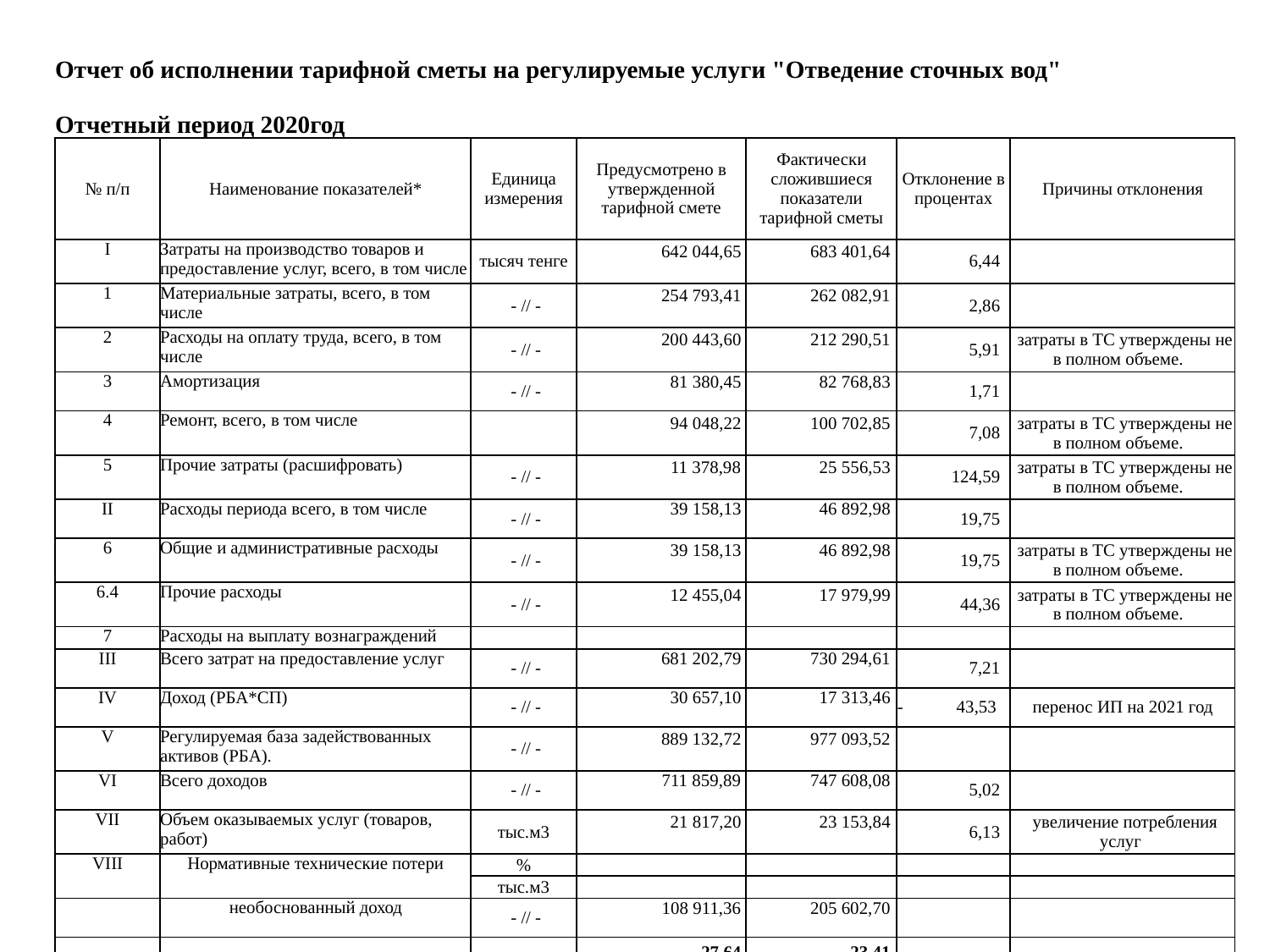

| Отчет об исполнении тарифной сметы на регулируемые услуги "Отведение сточных вод" |  |  |  |  |  |  |
| --- | --- | --- | --- | --- | --- | --- |
|  |  |  |  |  |  |  |
| Отчетный период 2020год |  |  |  |  |  |  |
| № п/п | Наименование показателей\* | Единица измерения | Предусмотрено в утвержденной тарифной смете | Фактически сложившиеся показатели тарифной сметы | Отклонение в процентах | Причины отклонения |
| I | Затраты на производство товаров и предоставление услуг, всего, в том числе | тысяч тенге | 642 044,65 | 683 401,64 | 6,44 |  |
| 1 | Материальные затраты, всего, в том числе | - // - | 254 793,41 | 262 082,91 | 2,86 |  |
| 2 | Расходы на оплату труда, всего, в том числе | - // - | 200 443,60 | 212 290,51 | 5,91 | затраты в ТС утверждены не в полном объеме. |
| 3 | Амортизация | - // - | 81 380,45 | 82 768,83 | 1,71 |  |
| 4 | Ремонт, всего, в том числе |  | 94 048,22 | 100 702,85 | 7,08 | затраты в ТС утверждены не в полном объеме. |
| 5 | Прочие затраты (расшифровать) | - // - | 11 378,98 | 25 556,53 | 124,59 | затраты в ТС утверждены не в полном объеме. |
| II | Расходы периода всего, в том числе | - // - | 39 158,13 | 46 892,98 | 19,75 |  |
| 6 | Общие и административные расходы | - // - | 39 158,13 | 46 892,98 | 19,75 | затраты в ТС утверждены не в полном объеме. |
| 6.4 | Прочие расходы | - // - | 12 455,04 | 17 979,99 | 44,36 | затраты в ТС утверждены не в полном объеме. |
| 7 | Расходы на выплату вознаграждений |  |  |  |  |  |
| III | Всего затрат на предоставление услуг | - // - | 681 202,79 | 730 294,61 | 7,21 |  |
| IV | Доход (РБА\*СП) | - // - | 30 657,10 | 17 313,46 | - 43,53 | перенос ИП на 2021 год |
| V | Регулируемая база задействованных активов (РБА). | - // - | 889 132,72 | 977 093,52 |  |  |
| VI | Всего доходов | - // - | 711 859,89 | 747 608,08 | 5,02 |  |
| VII | Объем оказываемых услуг (товаров, работ) | тыс.м3 | 21 817,20 | 23 153,84 | 6,13 | увеличение потребления услуг |
| VIII | Нормативные технические потери | % |  |  |  |  |
|  |  | тыс.м3 |  |  |  |  |
|  | необоснованный доход | - // - | 108 911,36 | 205 602,70 |  |  |
| IX | Тариф | тенге/ м3 | 27,64 | 23,41 |  |  |